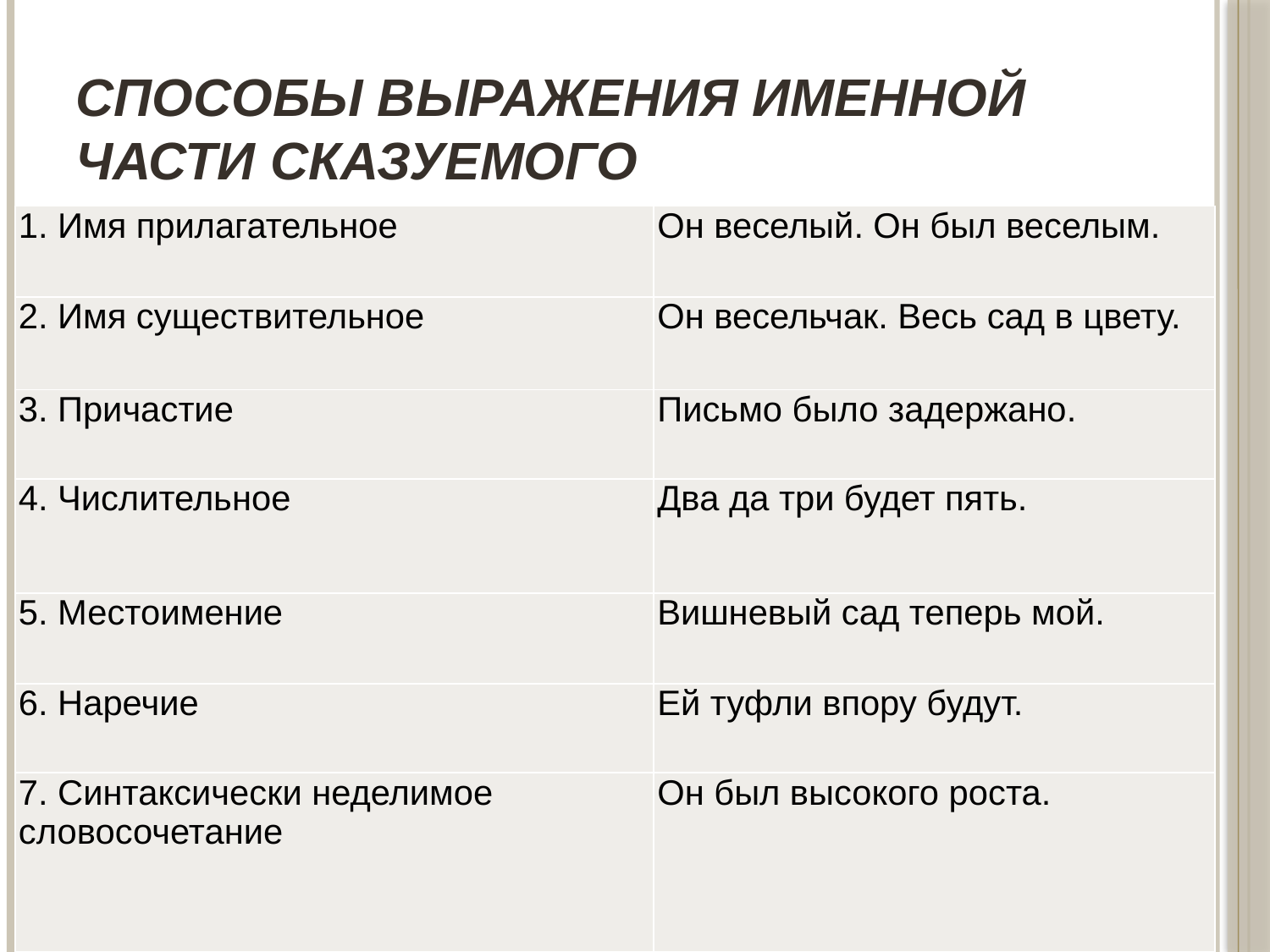

# СПОСОБЫ ВЫРАЖЕНИЯ ИМЕННОЙ ЧАСТИ СКАЗУЕМОГО
| 1. Имя прилагательное | Он веселый. Он был веселым. |
| --- | --- |
| 2. Имя существительное | Он весельчак. Весь сад в цвету. |
| 3. Причастие | Письмо было задержано. |
| 4. Числительное | Два да три будет пять. |
| 5. Местоимение | Вишневый сад теперь мой. |
| 6. Наречие | Ей туфли впору будут. |
| 7. Синтаксически неделимое словосочетание | Он был высокого роста. |